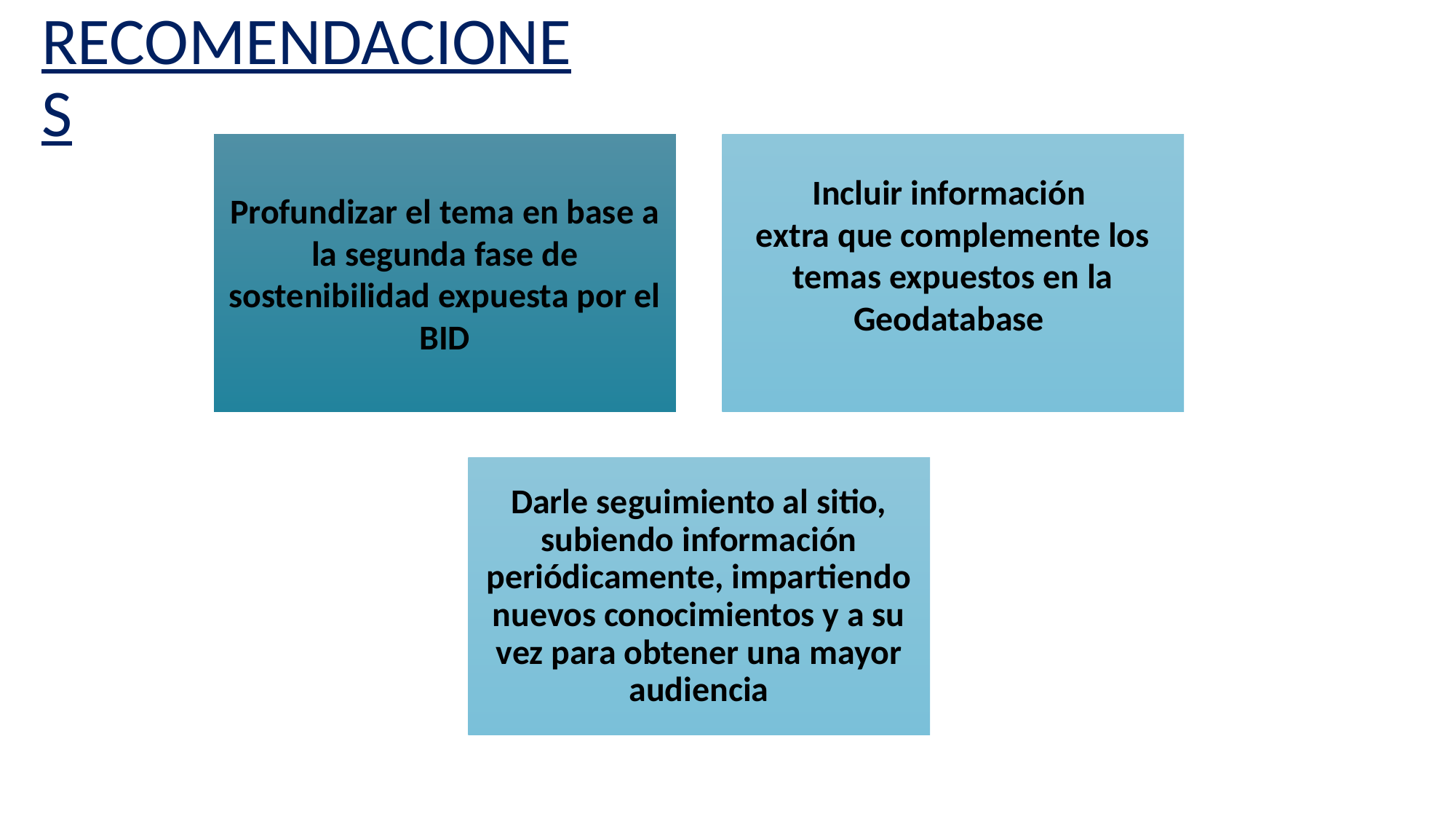

# RECOMENDACIONES

Profundizar el tema en base a la segunda fase de sostenibilidad expuesta por el BID
Incluir información
extra que complemente los temas expuestos en la Geodatabase

Darle seguimiento al sitio, subiendo información periódicamente, impartiendo nuevos conocimientos y a su vez para obtener una mayor audiencia